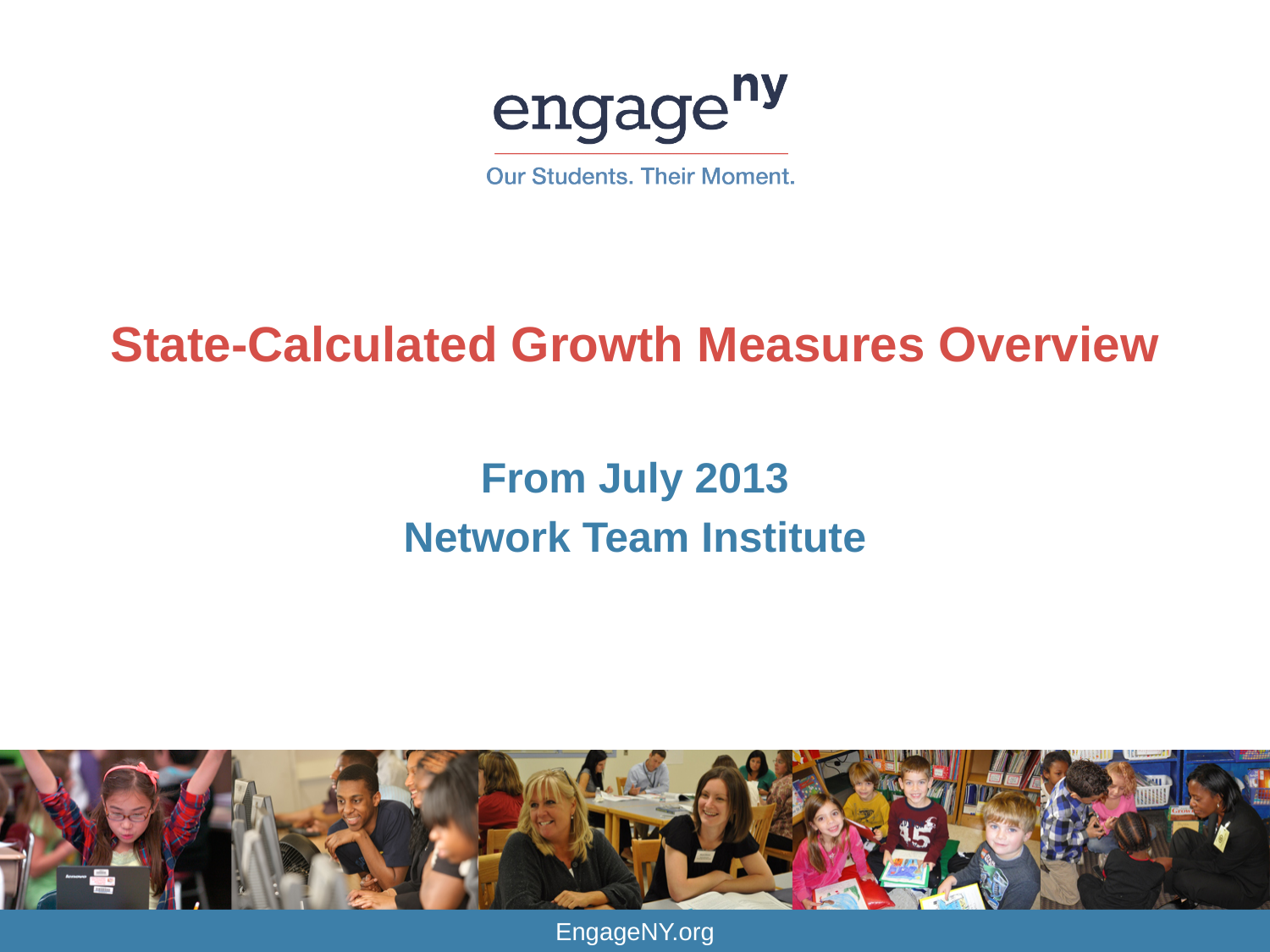

# State-Calculated Growth Measures Overview
From July 2013
Network Team Institute
EngageNY.org